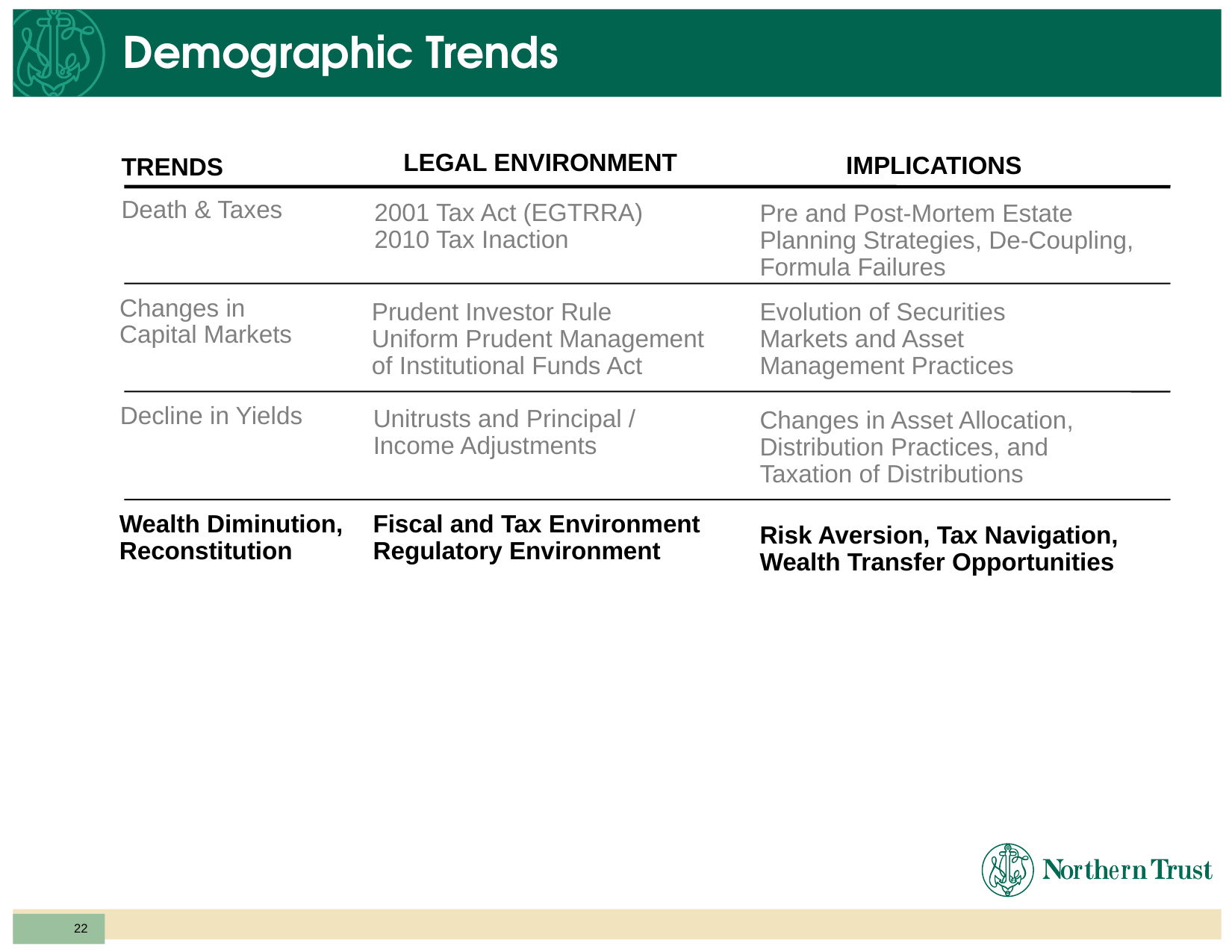

# Demographic Trends
LEGAL ENVIRONMENT
IMPLICATIONS
TRENDS

Death & Taxes
2001 Tax Act (EGTRRA)
2010 Tax Inaction
Pre and Post-Mortem Estate Planning Strategies, De-Coupling, Formula Failures

Changes in
Capital Markets
Prudent Investor Rule
Uniform Prudent Management
of Institutional Funds Act
Evolution of Securities Markets and Asset Management Practices

Decline in Yields
Unitrusts and Principal /
Income Adjustments
Changes in Asset Allocation,  Distribution Practices, and Taxation of Distributions

Risk Aversion, Tax Navigation, Wealth Transfer Opportunities
Fiscal and Tax Environment
Regulatory Environment
Wealth Diminution,
Reconstitution